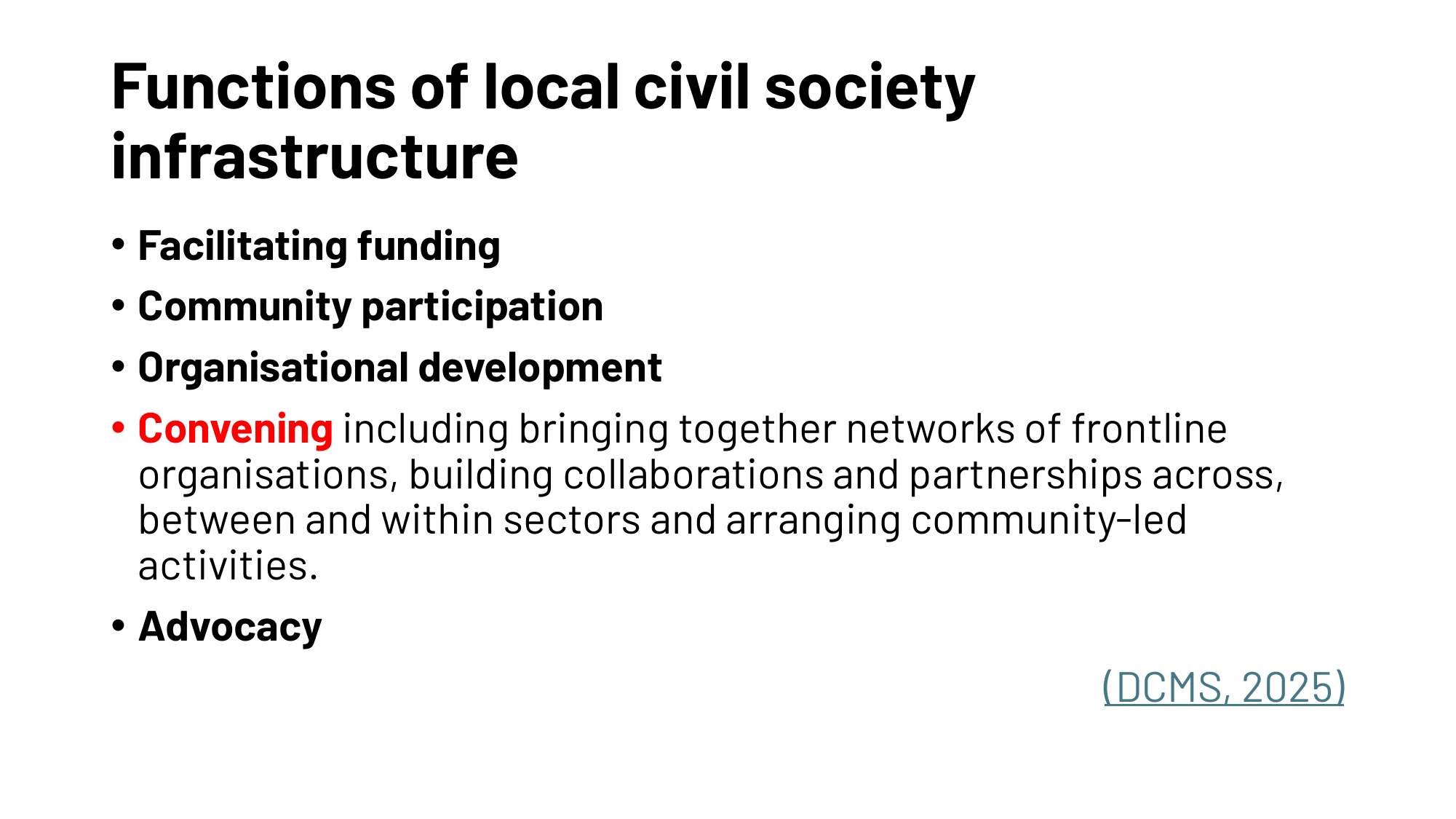

# Functions of local civil society infrastructure
Facilitating funding
Community participation
Organisational development
Convening including bringing together networks of frontline organisations, building collaborations and partnerships across, between and within sectors and arranging community-led activities.
Advocacy
(DCMS, 2025)